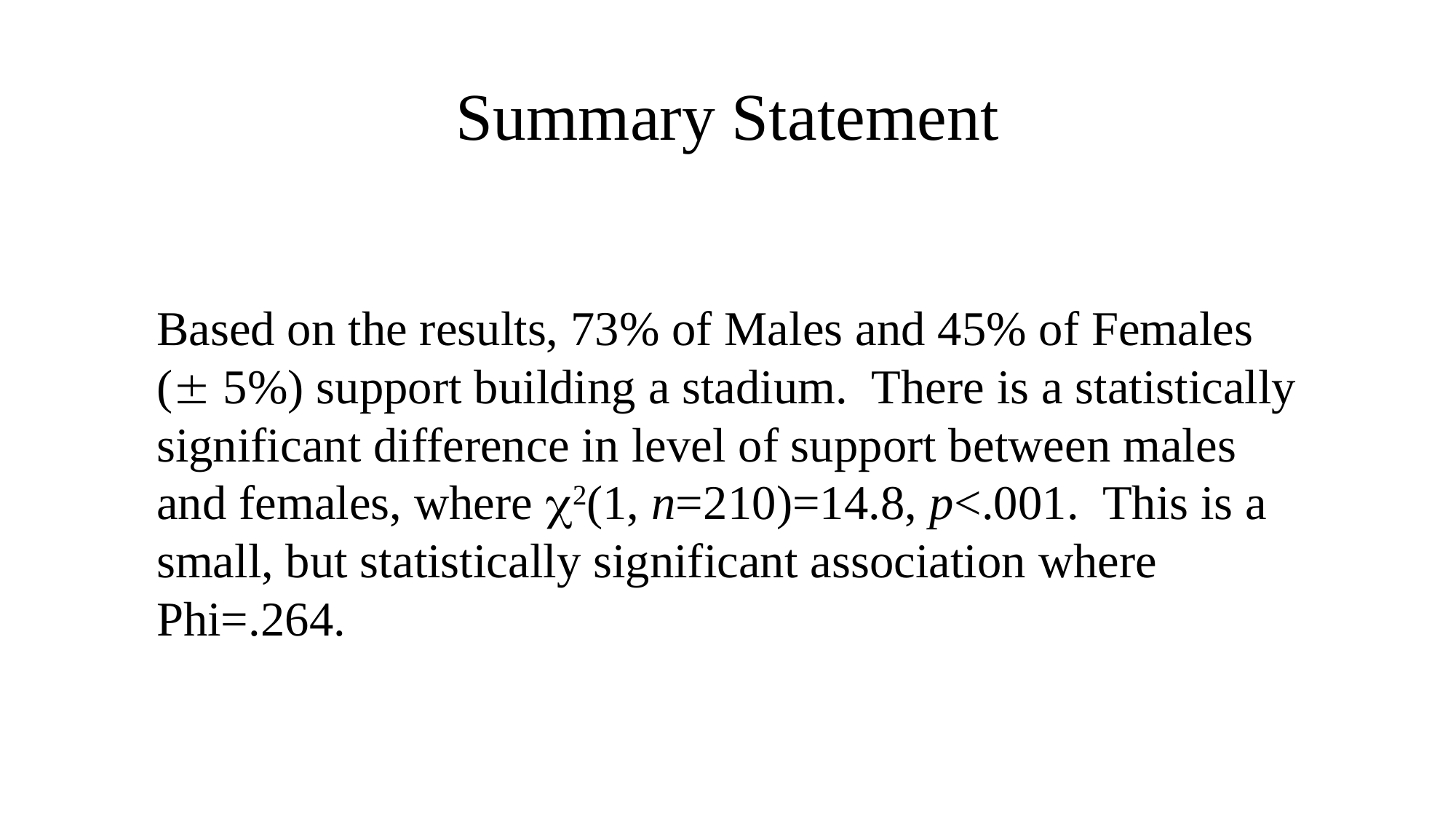

# Summary Statement
Based on the results, 73% of Males and 45% of Females (± 5%) support building a stadium.  There is a statistically significant difference in level of support between males and females, where χ2(1, n=210)=14.8, p<.001.  This is a small, but statistically significant association where Phi=.264.